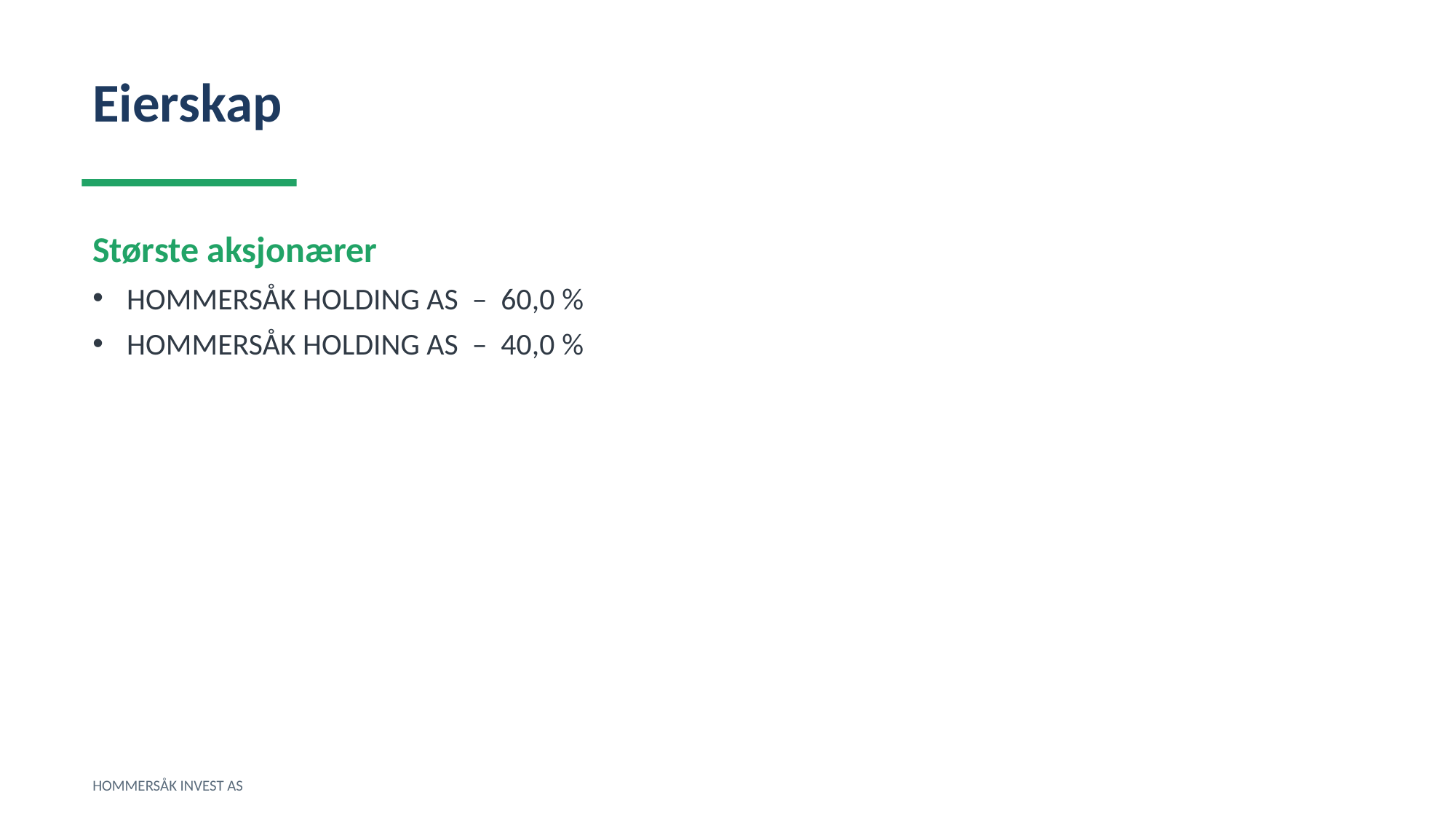

Eierskap

Største aksjonærer
HOMMERSÅK HOLDING AS  –  60,0 %
HOMMERSÅK HOLDING AS  –  40,0 %
HOMMERSÅK INVEST AS